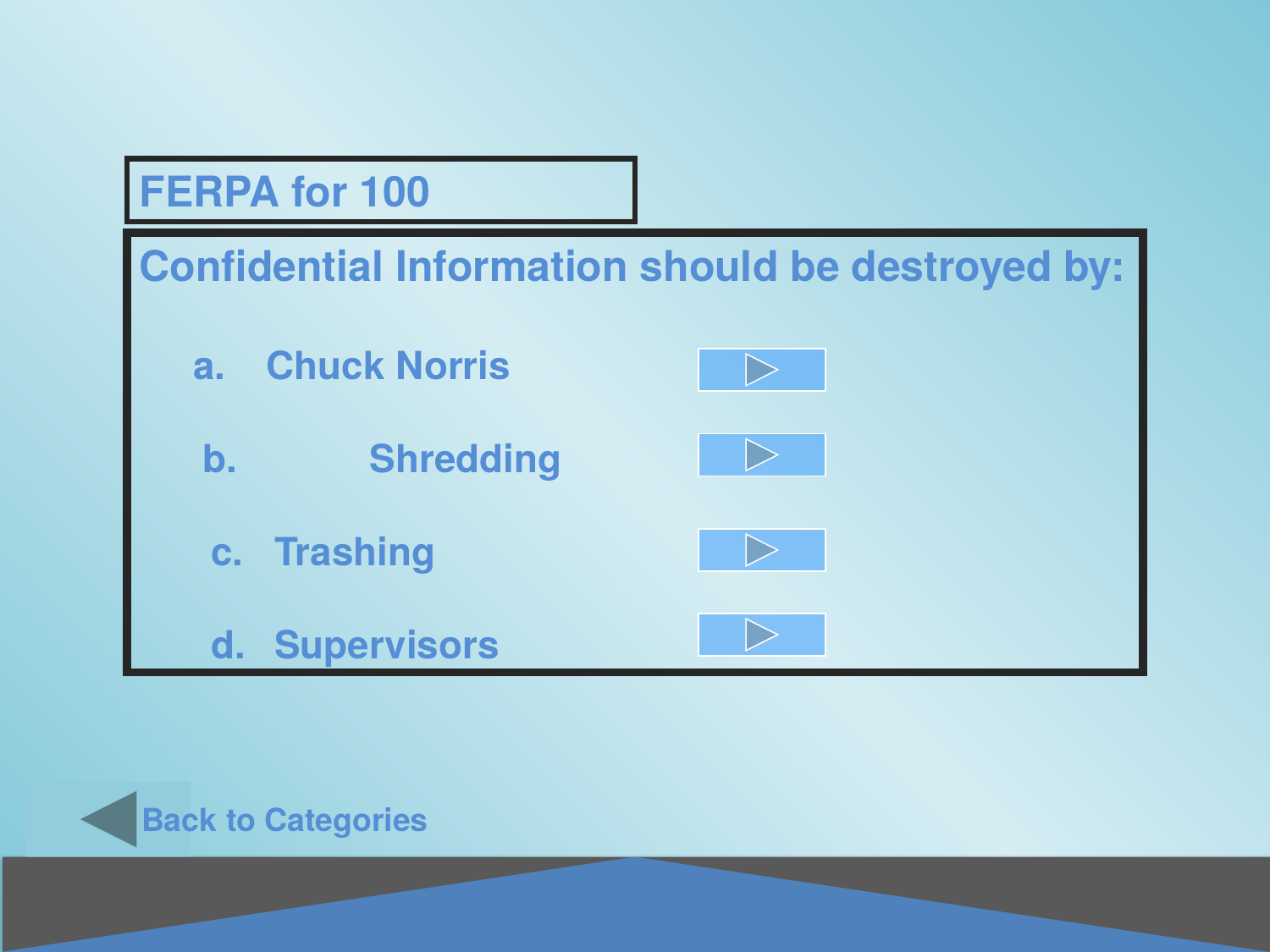

Back to Categories
FERPA for 100
Confidential Information should be destroyed by:

     a. 	Chuck Norris

b. 	Shredding

Trashing

Supervisors